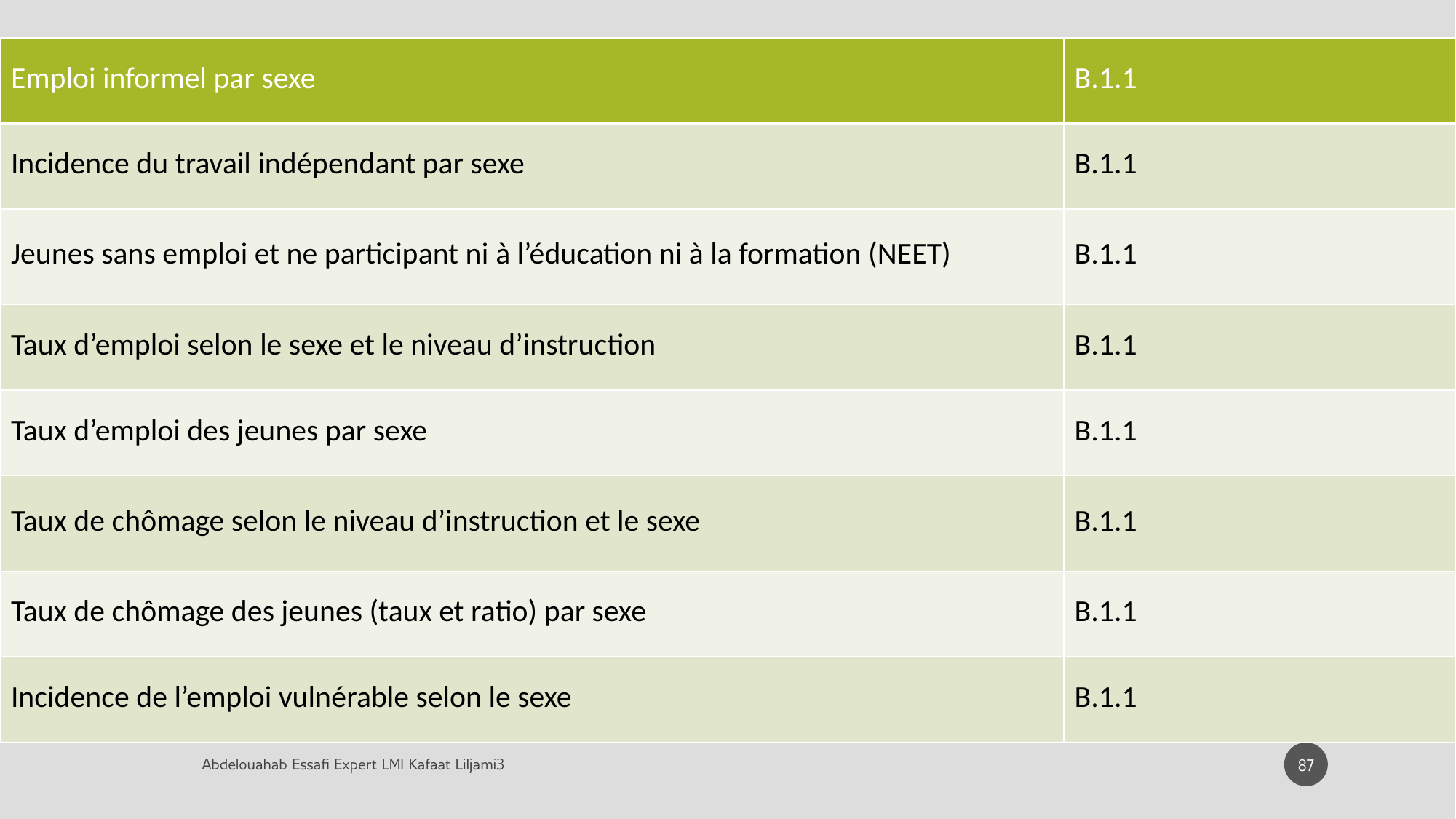

| Emploi informel par sexe | B.1.1 |
| --- | --- |
| Incidence du travail indépendant par sexe | B.1.1 |
| Jeunes sans emploi et ne participant ni à l’éducation ni à la formation (NEET) | B.1.1 |
| Taux d’emploi selon le sexe et le niveau d’instruction | B.1.1 |
| Taux d’emploi des jeunes par sexe | B.1.1 |
| Taux de chômage selon le niveau d’instruction et le sexe | B.1.1 |
| Taux de chômage des jeunes (taux et ratio) par sexe | B.1.1 |
| Incidence de l’emploi vulnérable selon le sexe | B.1.1 |
87
Abdelouahab Essafi Expert LMI Kafaat Liljami3